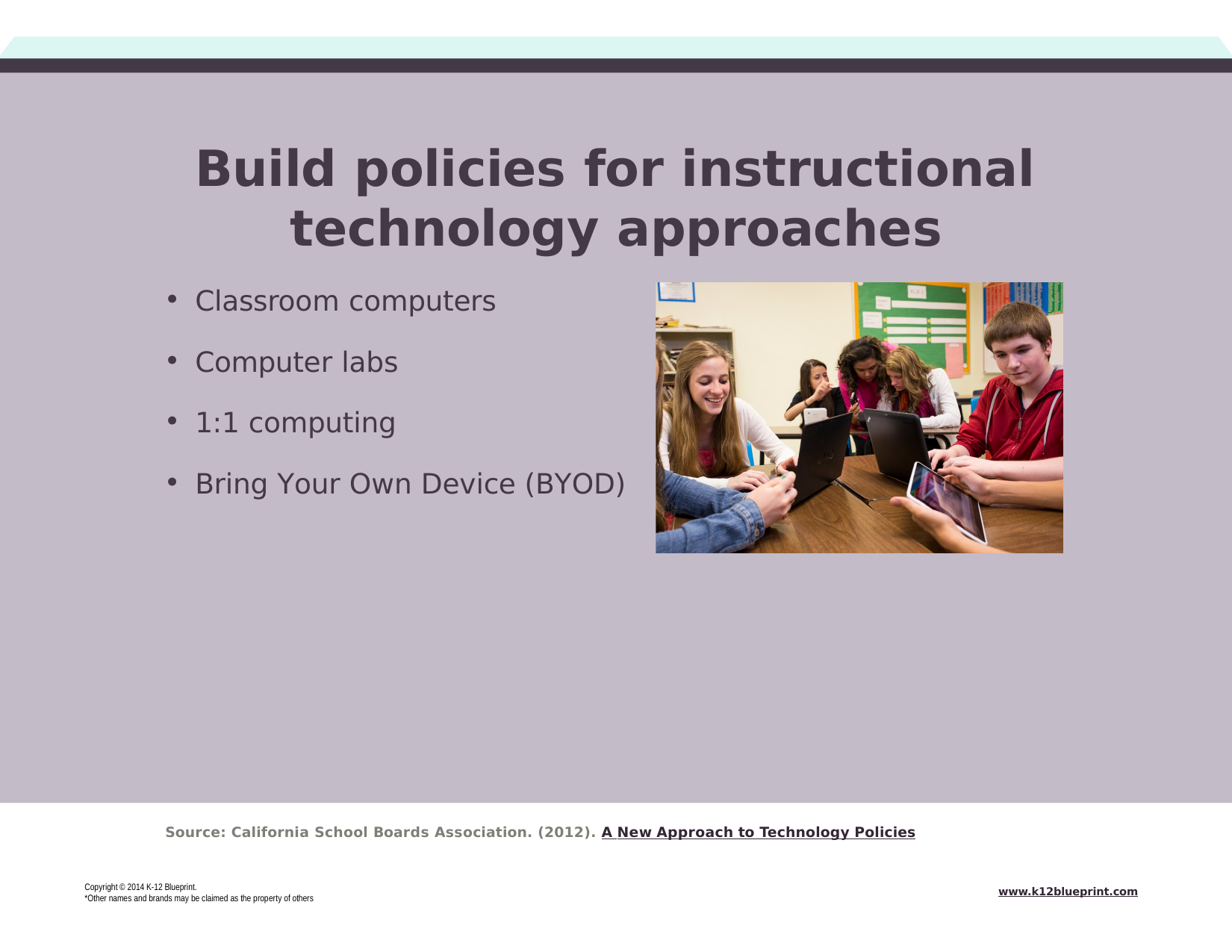

Build policies for instructional technology approaches

Classroom computers

Computer labs

1:1 computing

Bring Your Own Device (BYOD)
Source: California School Boards Association. (2012). A New Approach to Technology Policies
Copyright © 2014 K-12 Blueprint.
*Other names and brands may be claimed as the property of others
www.k12blueprint.com